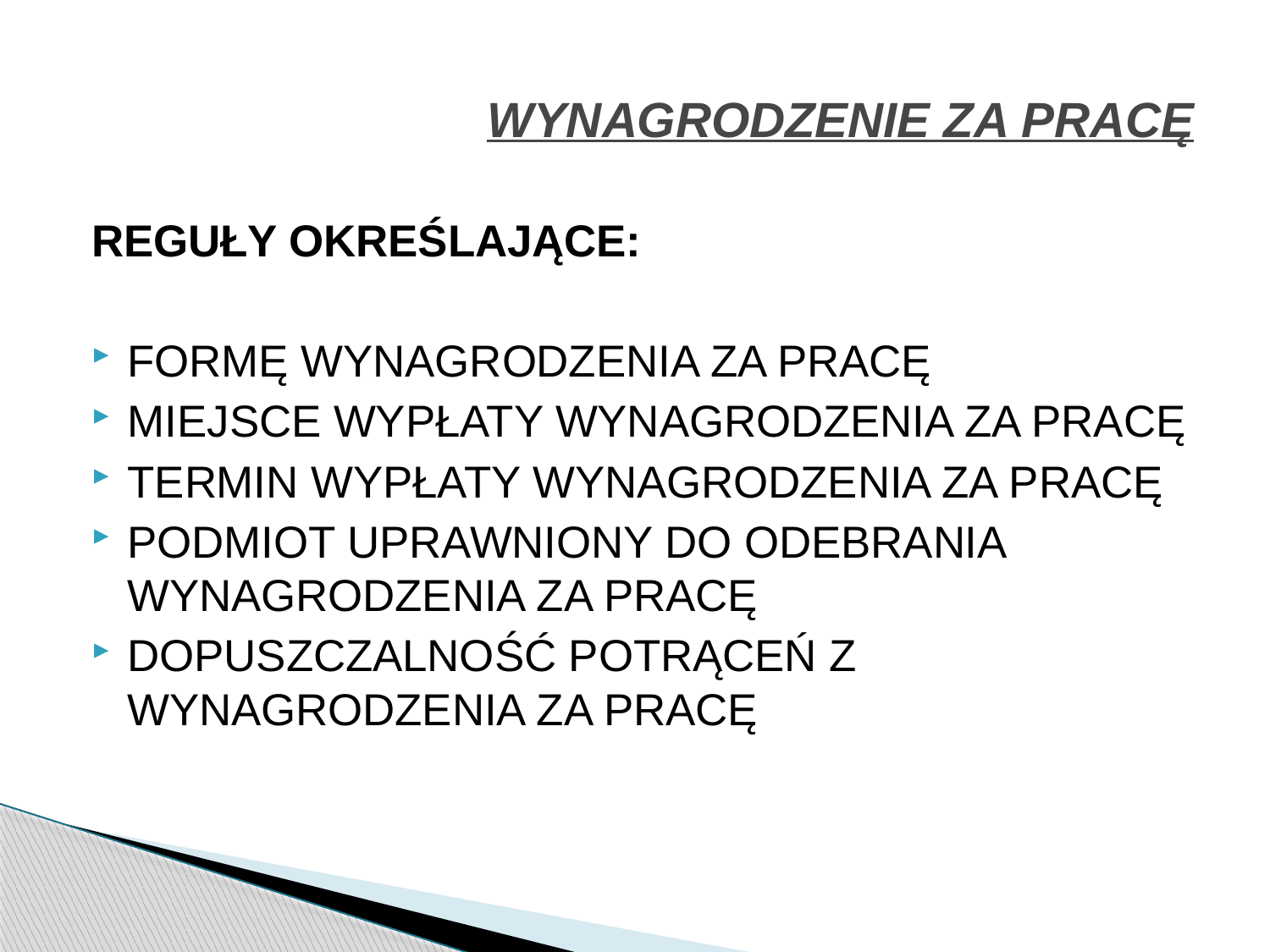

# WYNAGRODZENIE ZA PRACĘ
REGUŁY OKREŚLAJĄCE:

FORMĘ WYNAGRODZENIA ZA PRACĘ
MIEJSCE WYPŁATY WYNAGRODZENIA ZA PRACĘ
TERMIN WYPŁATY WYNAGRODZENIA ZA PRACĘ
PODMIOT UPRAWNIONY DO ODEBRANIA WYNAGRODZENIA ZA PRACĘ
DOPUSZCZALNOŚĆ POTRĄCEŃ Z WYNAGRODZENIA ZA PRACĘ